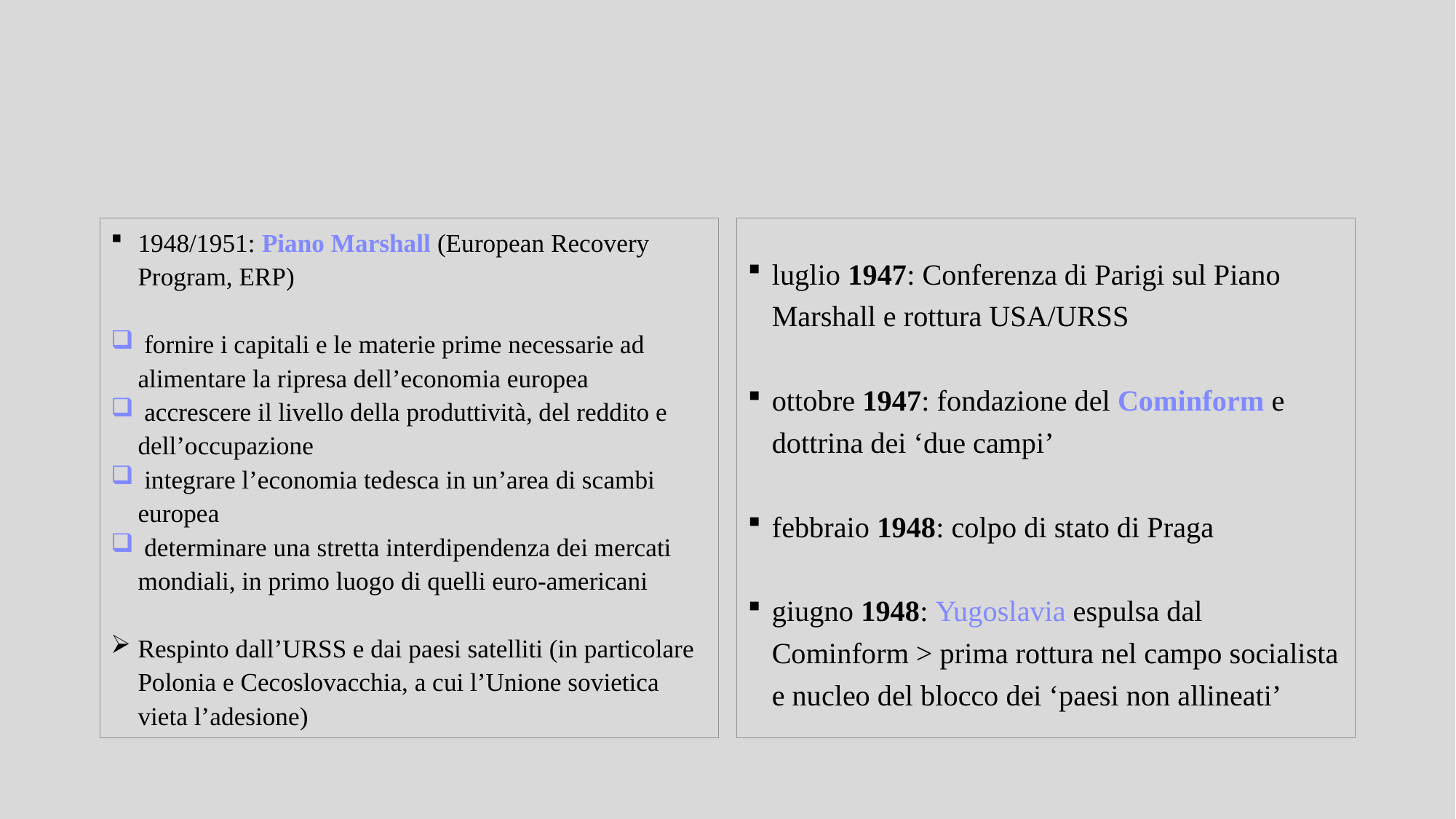

1948/1951: Piano Marshall (European Recovery Program, ERP)

 fornire i capitali e le materie prime necessarie ad alimentare la ripresa dell’economia europea
 accrescere il livello della produttività, del reddito e dell’occupazione
 integrare l’economia tedesca in un’area di scambi europea
 determinare una stretta interdipendenza dei mercati mondiali, in primo luogo di quelli euro-americani

Respinto dall’URSS e dai paesi satelliti (in particolare Polonia e Cecoslovacchia, a cui l’Unione sovietica vieta l’adesione)

luglio 1947: Conferenza di Parigi sul Piano Marshall e rottura USA/URSS

ottobre 1947: fondazione del Cominform e dottrina dei ‘due campi’

febbraio 1948: colpo di stato di Praga

giugno 1948: Yugoslavia espulsa dal Cominform > prima rottura nel campo socialista e nucleo del blocco dei ‘paesi non allineati’